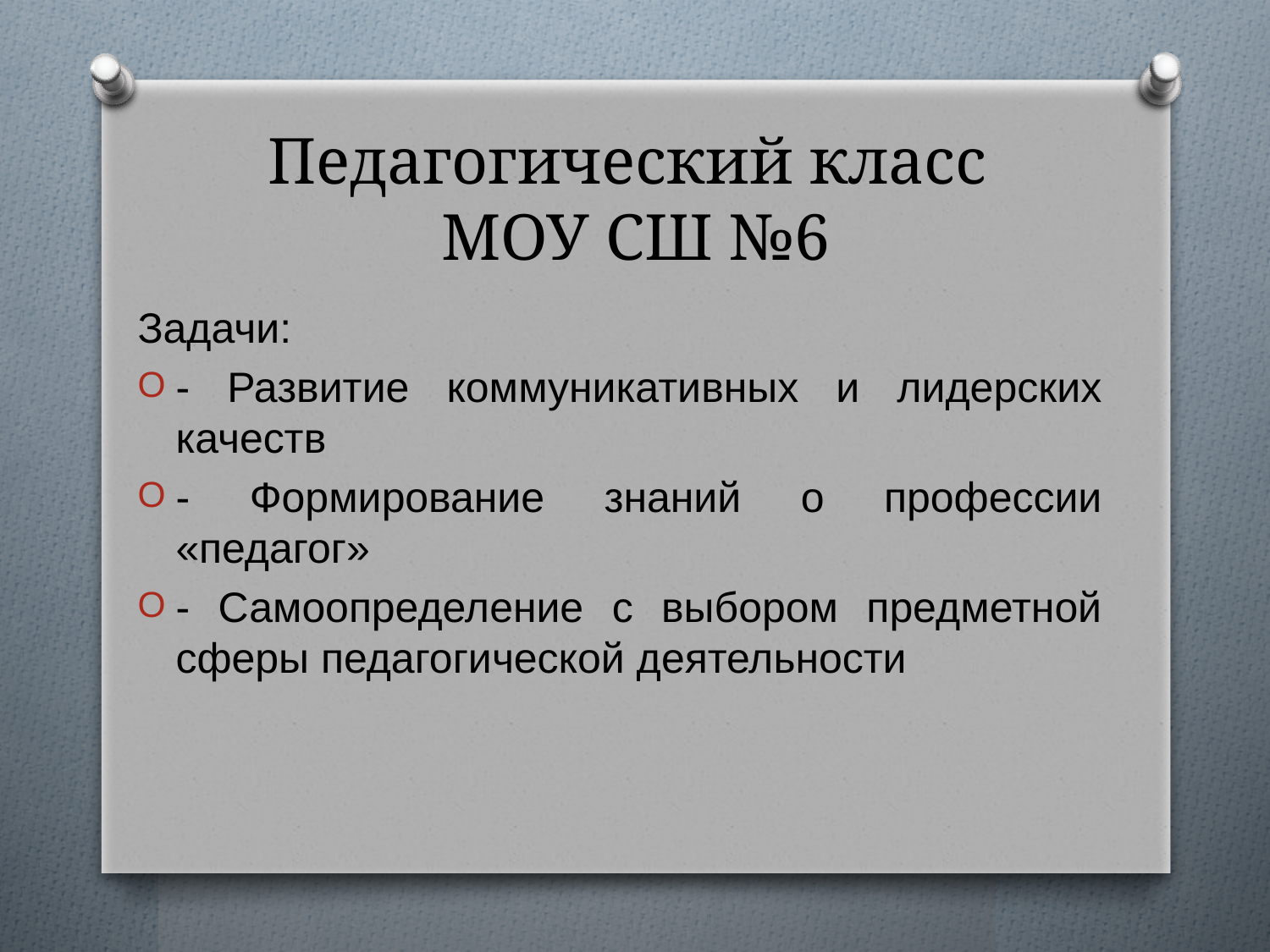

# Педагогический класс МОУ СШ №6
Задачи:
- Развитие коммуникативных и лидерских качеств
- Формирование знаний о профессии «педагог»
- Самоопределение с выбором предметной сферы педагогической деятельности